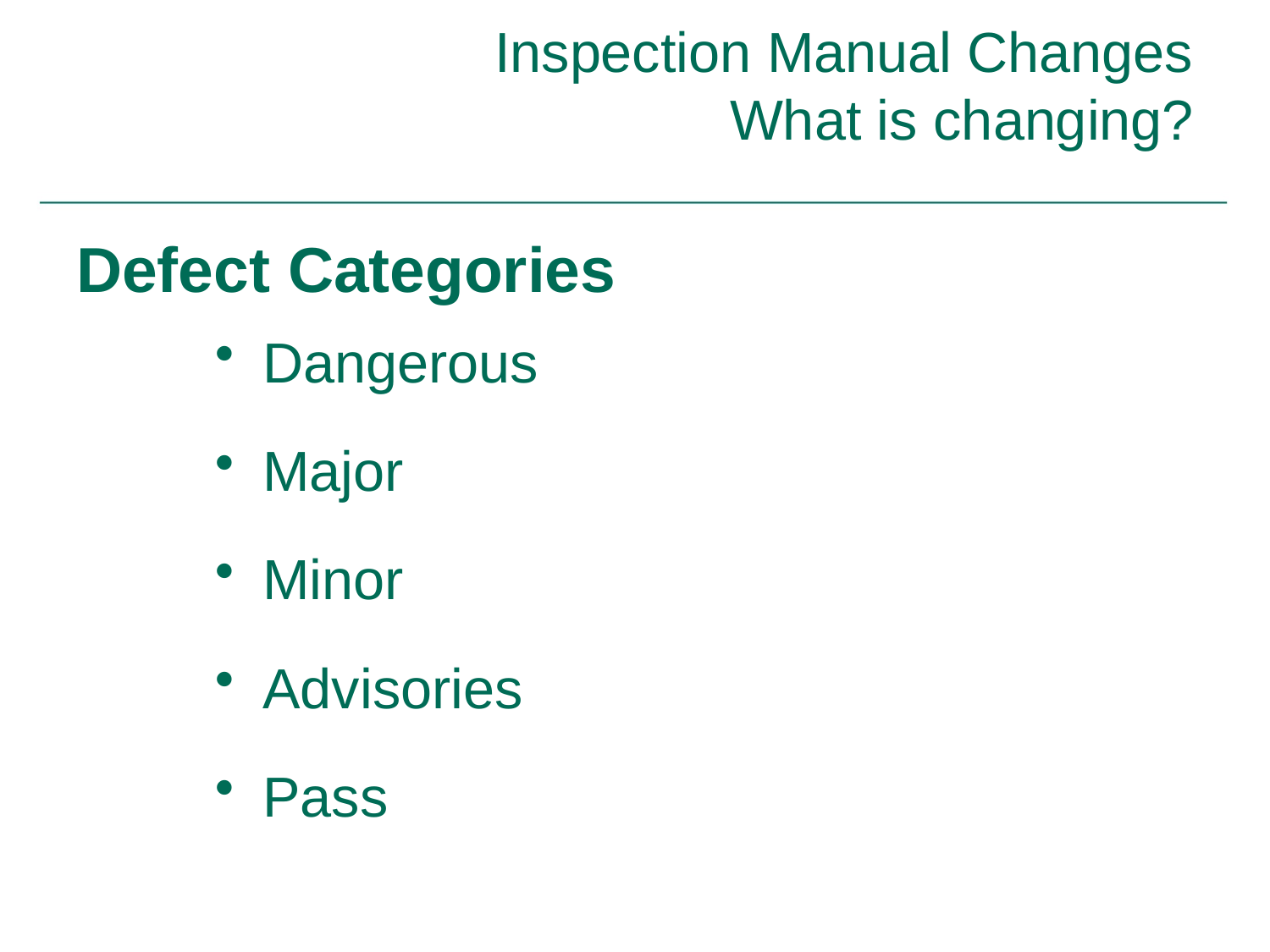

# Inspection Manual Changes What is changing?
Defect Categories
Dangerous

Major

Minor

Advisories

Pass